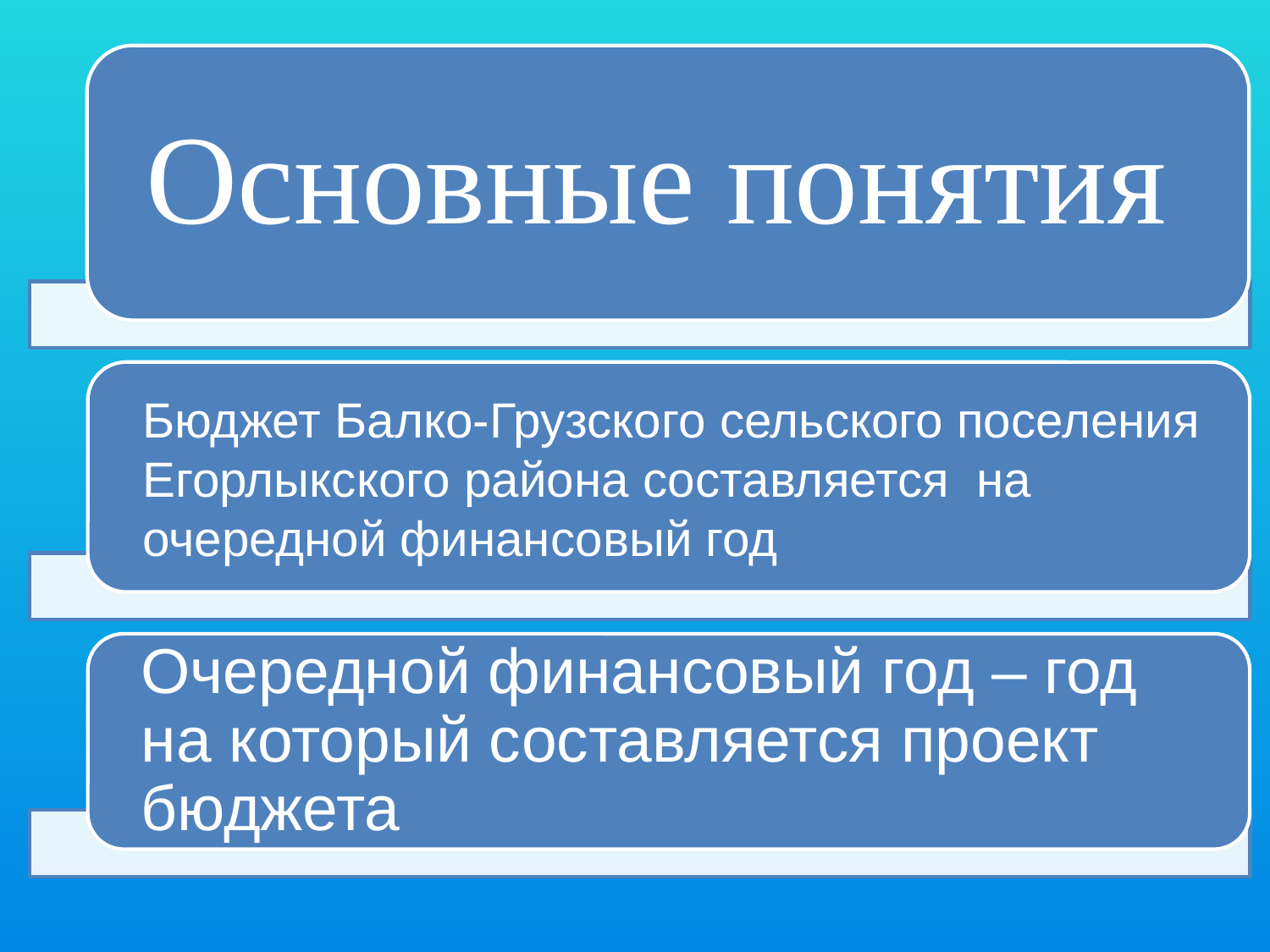

Основные понятия
Бюджет Балко-Грузского сельского поселения Егорлыкского района составляется  на очередной финансовый год
Очередной финансовый год – год на который составляется проект бюджета